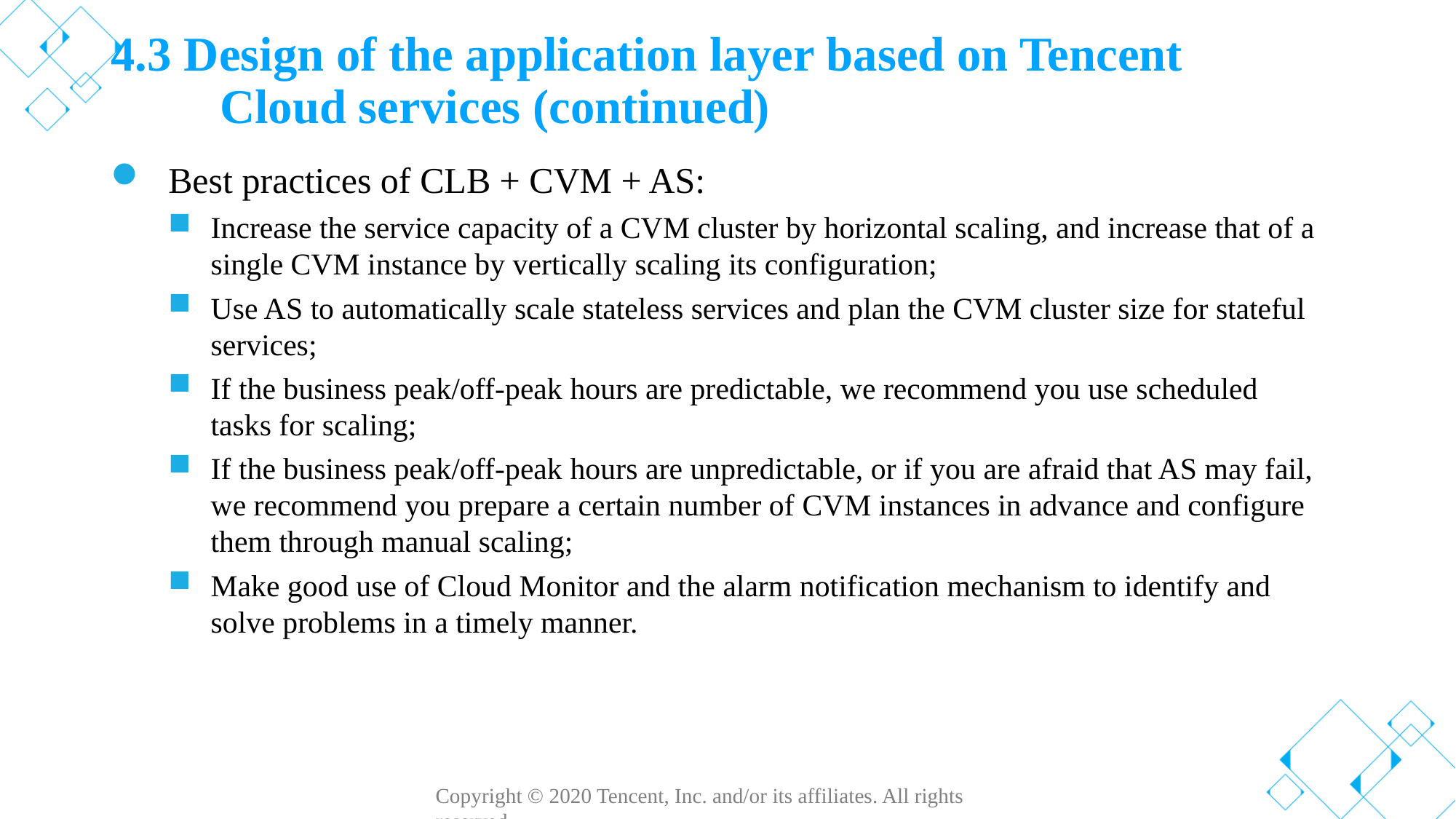

# 4.3 Design of the application layer based on Tencent Cloud services (continued)
Best practices of CLB + CVM + AS:
Increase the service capacity of a CVM cluster by horizontal scaling, and increase that of a single CVM instance by vertically scaling its configuration;
Use AS to automatically scale stateless services and plan the CVM cluster size for stateful services;
If the business peak/off-peak hours are predictable, we recommend you use scheduled tasks for scaling;
If the business peak/off-peak hours are unpredictable, or if you are afraid that AS may fail, we recommend you prepare a certain number of CVM instances in advance and configure them through manual scaling;
Make good use of Cloud Monitor and the alarm notification mechanism to identify and solve problems in a timely manner.